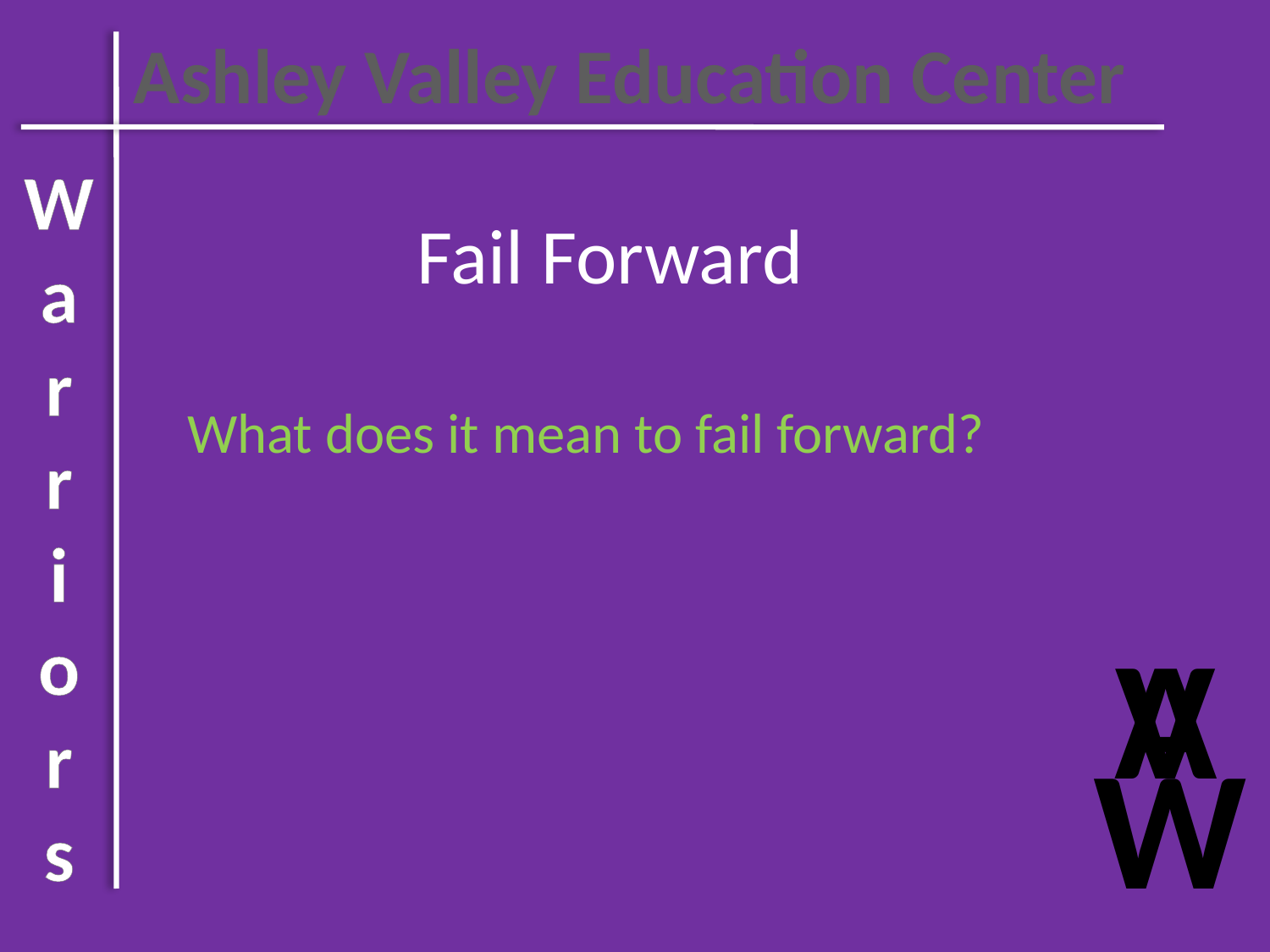

Ashley Valley Education Center
W
a
r
r
i
o
r
s

# Fail Forward
What does it mean to fail forward?

A
V
W